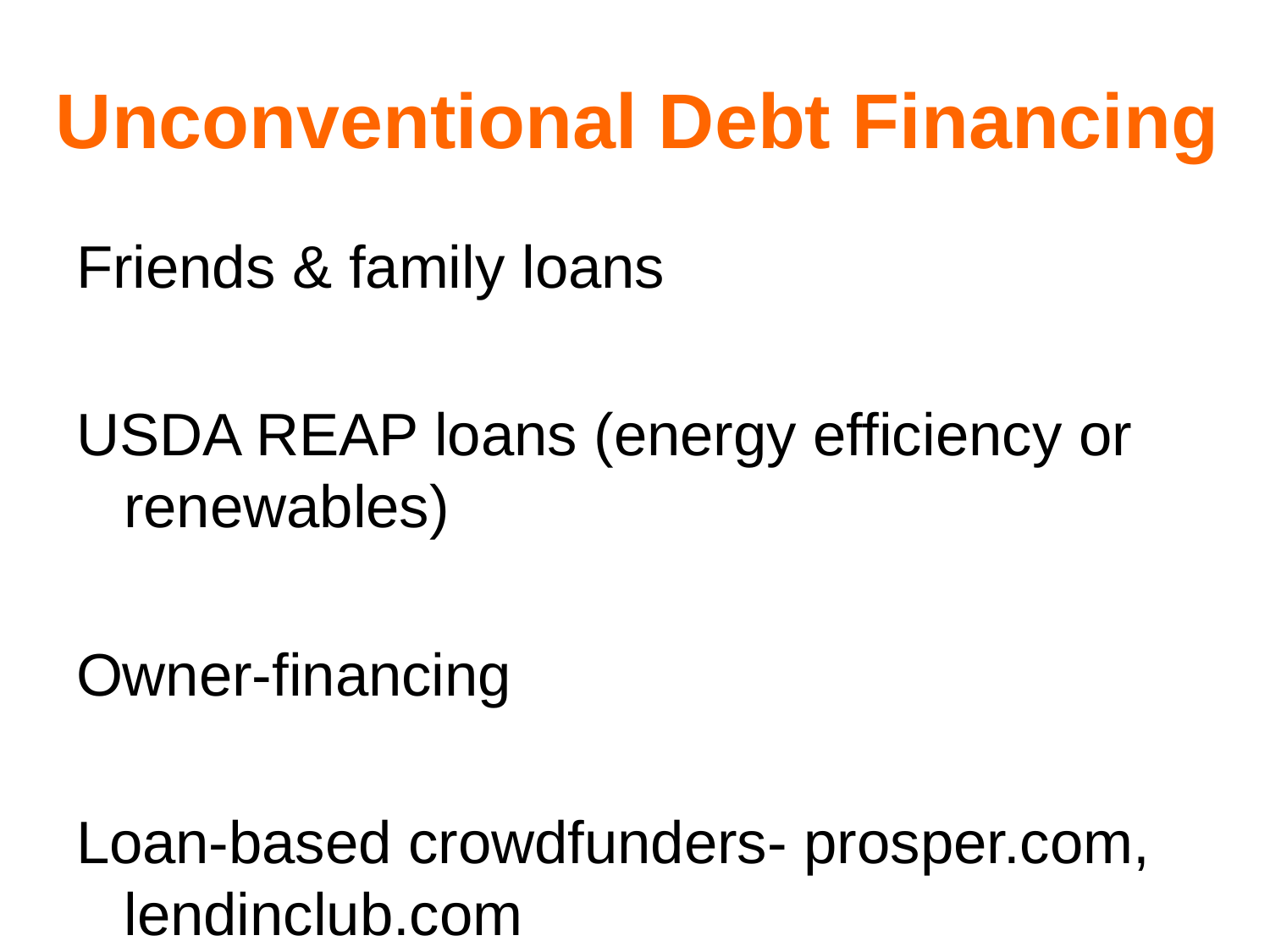

# Unconventional Debt Financing
Friends & family loans

USDA REAP loans (energy efficiency or renewables)

Owner-financing

Loan-based crowdfunders- prosper.com, lendinclub.com